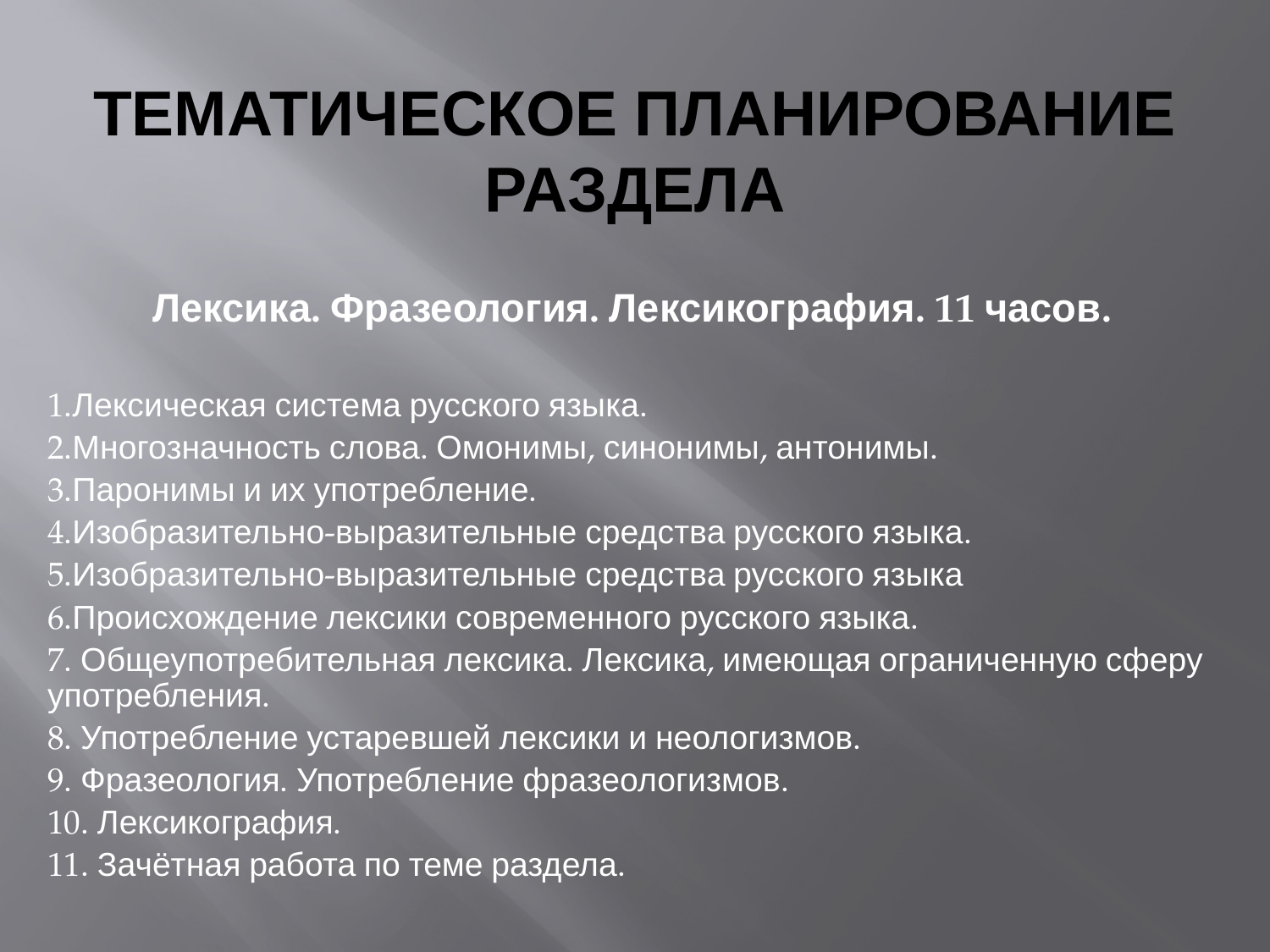

# Тематическое планирование раздела

Лексика. Фразеология. Лексикография. 11 часов.

1.Лексическая система русского языка.
2.Многозначность слова. Омонимы, синонимы, антонимы.
3.Паронимы и их употребление.
4.Изобразительно-выразительные средства русского языка.
5.Изобразительно-выразительные средства русского языка
6.Происхождение лексики современного русского языка.
7. Общеупотребительная лексика. Лексика, имеющая ограниченную сферу употребления.
8. Употребление устаревшей лексики и неологизмов.
9. Фразеология. Употребление фразеологизмов.
10. Лексикография.
11. Зачётная работа по теме раздела.